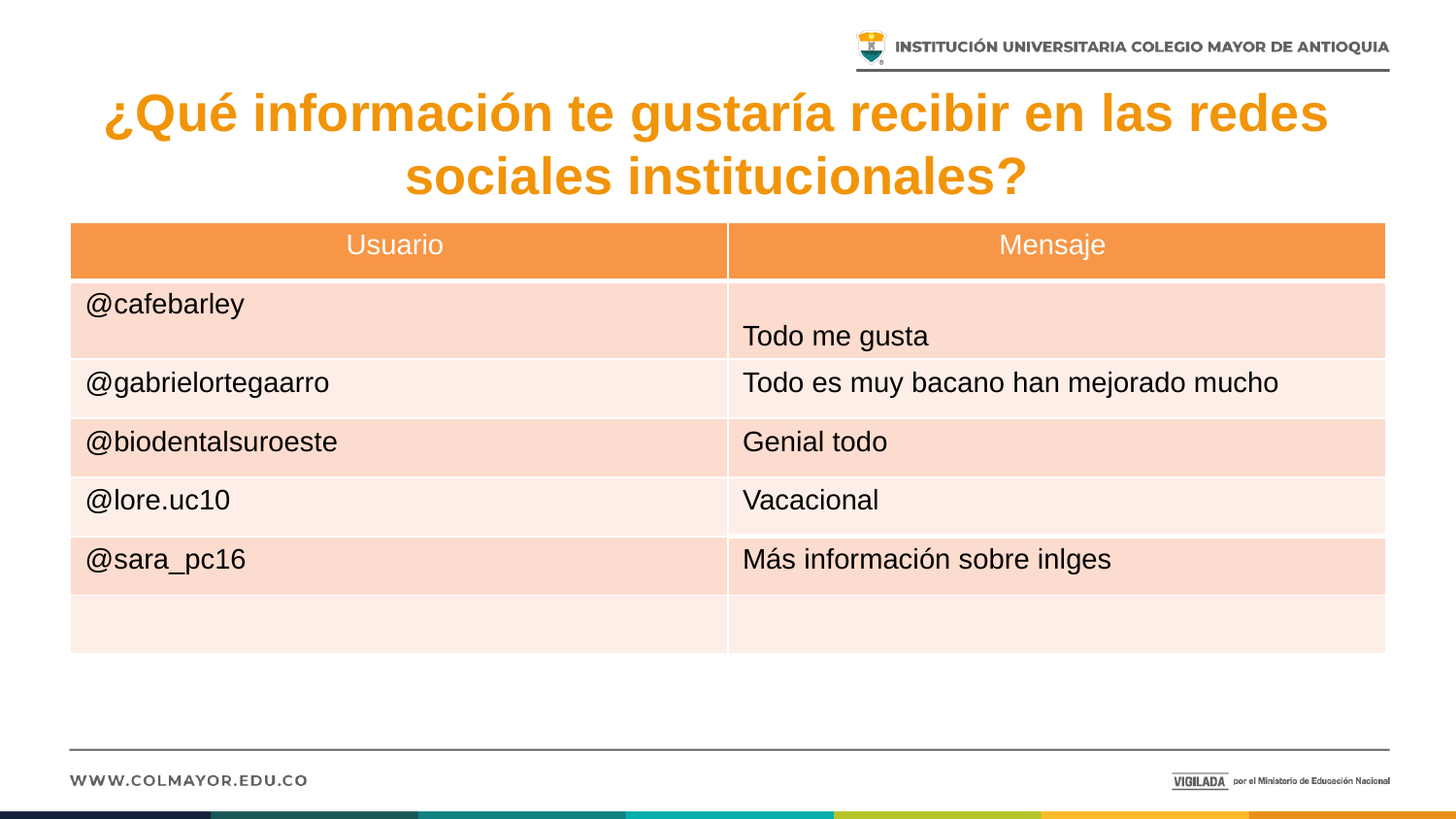

¿Qué información te gustaría recibir en las redes sociales institucionales?
| Usuario | Mensaje |
| --- | --- |
| @cafebarley | Todo me gusta |
| @gabrielortegaarro | Todo es muy bacano han mejorado mucho |
| @biodentalsuroeste | Genial todo |
| @lore.uc10 | Vacacional |
| @sara\_pc16 | Más información sobre inlges |
|  |  |